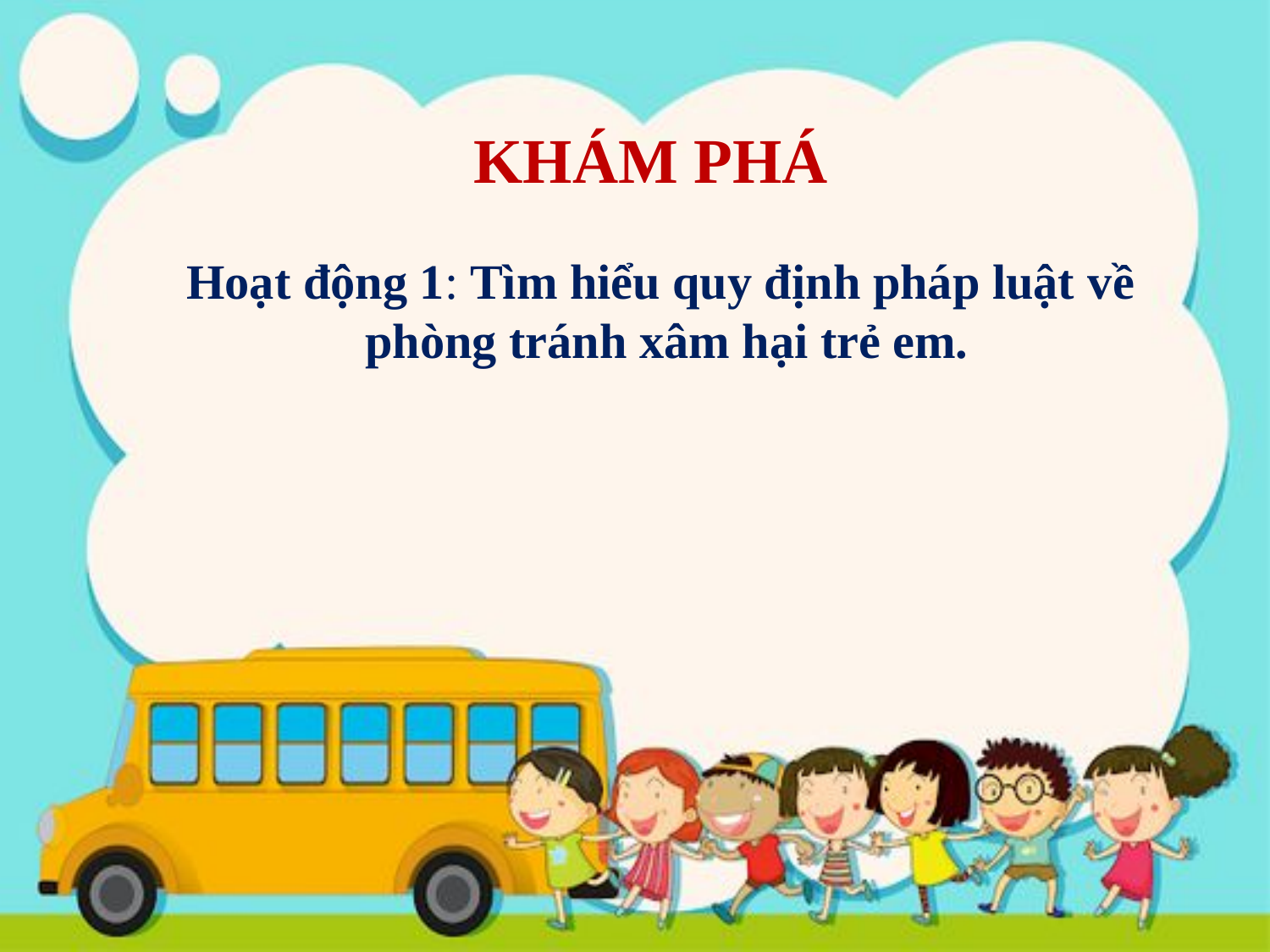

KHÁM PHÁ
Hoạt động 1: Tìm hiểu quy định pháp luật về
phòng tránh xâm hại trẻ em.